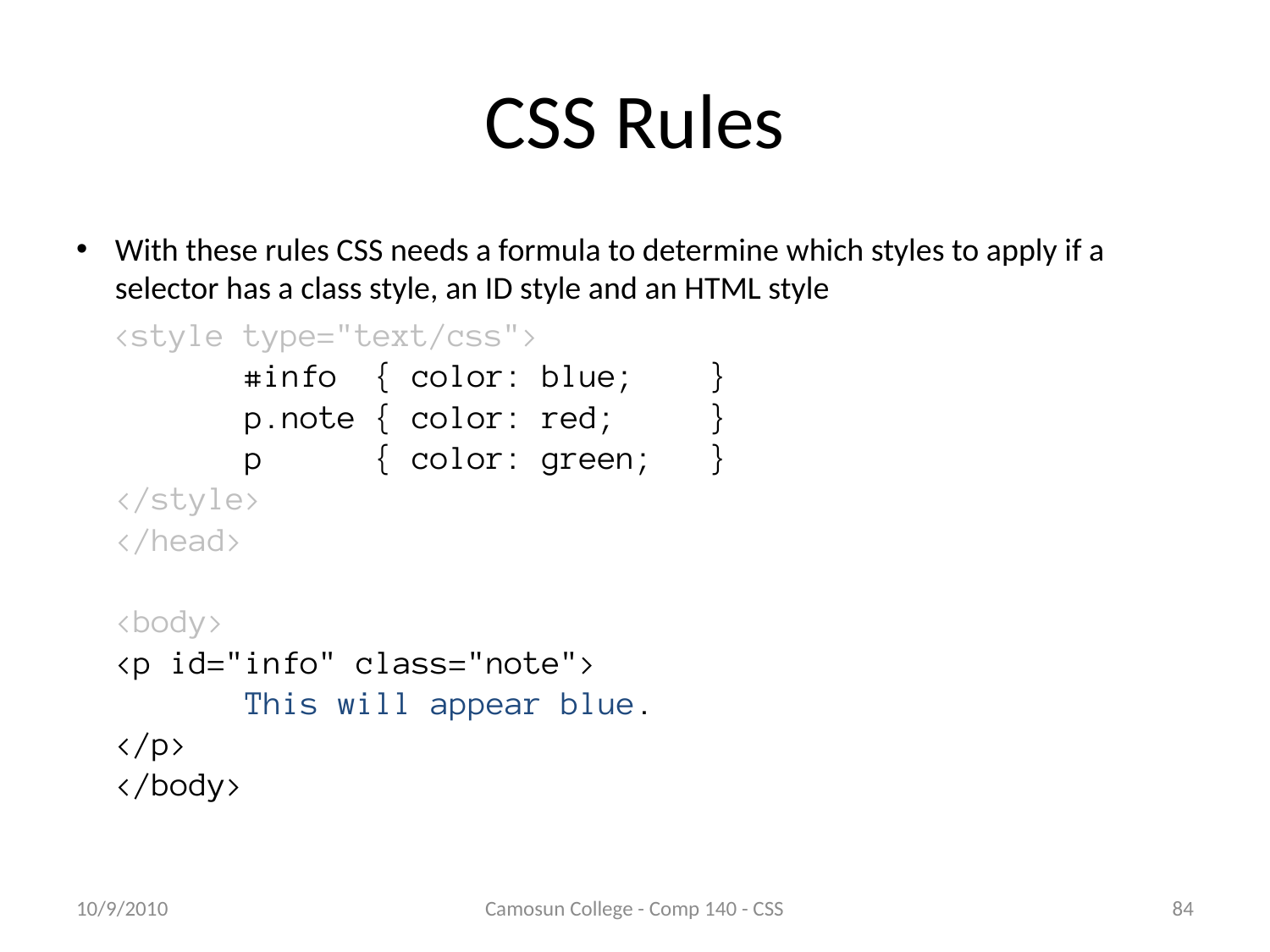

# CSS Rules
With these rules CSS needs a formula to determine which styles to apply if a selector has a class style, an ID style and an HTML style
  <style type="text/css">
       #info  { color: blue;    }
       p.note { color: red;     }
       p      { color: green;   }
</style>
</head>
<body>
<p id="info" class="note">
       This will appear blue.
</p>
</body>
10/9/2010
Camosun College - Comp 140 - CSS
84